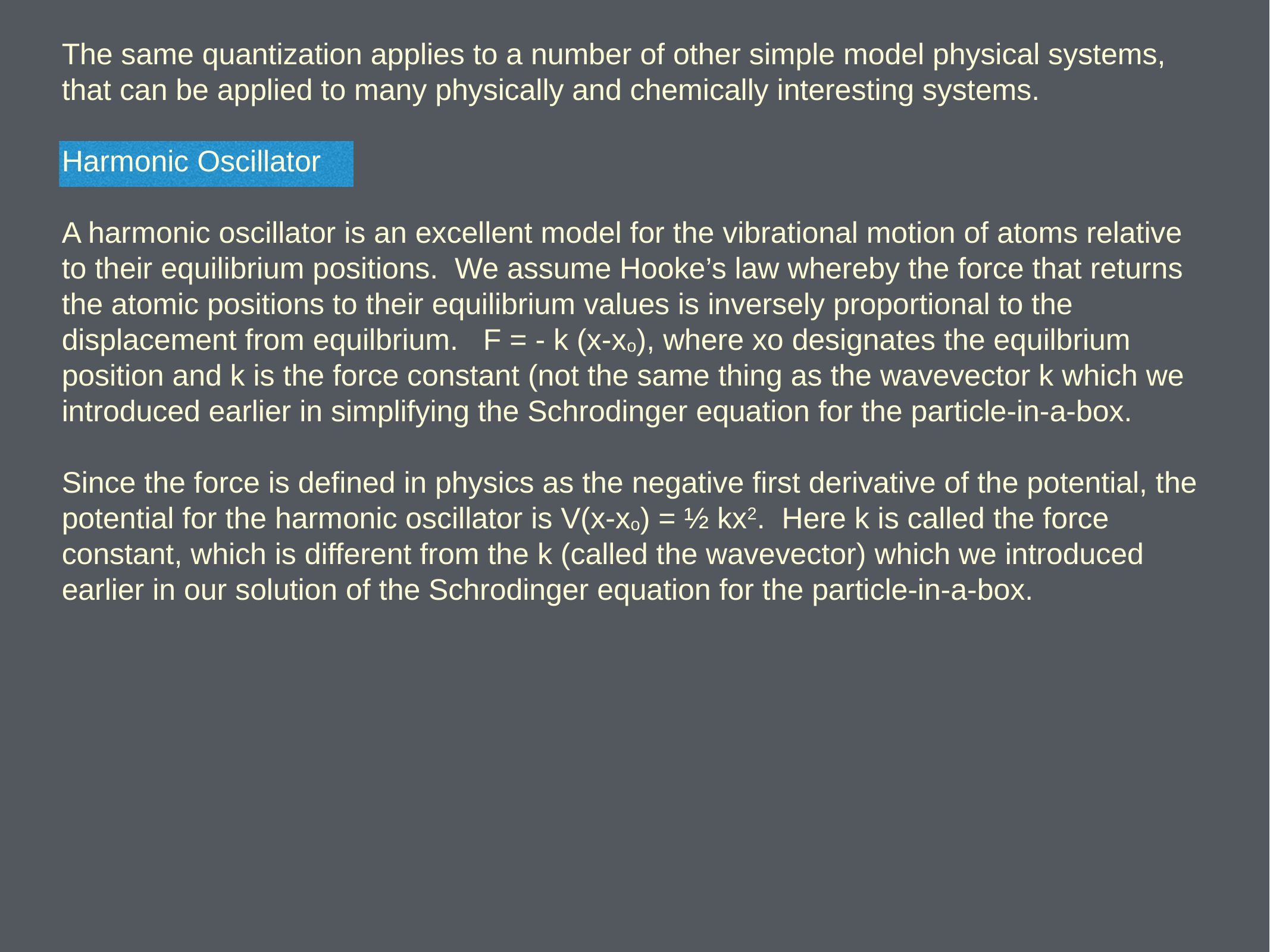

The same quantization applies to a number of other simple model physical systems, that can be applied to many physically and chemically interesting systems.

Harmonic Oscillator

A harmonic oscillator is an excellent model for the vibrational motion of atoms relative to their equilibrium positions.  We assume Hooke’s law whereby the force that returns the atomic positions to their equilibrium values is inversely proportional to the displacement from equilbrium.   F = - k (x-xo), where xo designates the equilbrium position and k is the force constant (not the same thing as the wavevector k which we introduced earlier in simplifying the Schrodinger equation for the particle-in-a-box.

Since the force is defined in physics as the negative first derivative of the potential, the potential for the harmonic oscillator is V(x-xo) = ½ kx2.  Here k is called the force constant, which is different from the k (called the wavevector) which we introduced earlier in our solution of the Schrodinger equation for the particle-in-a-box.